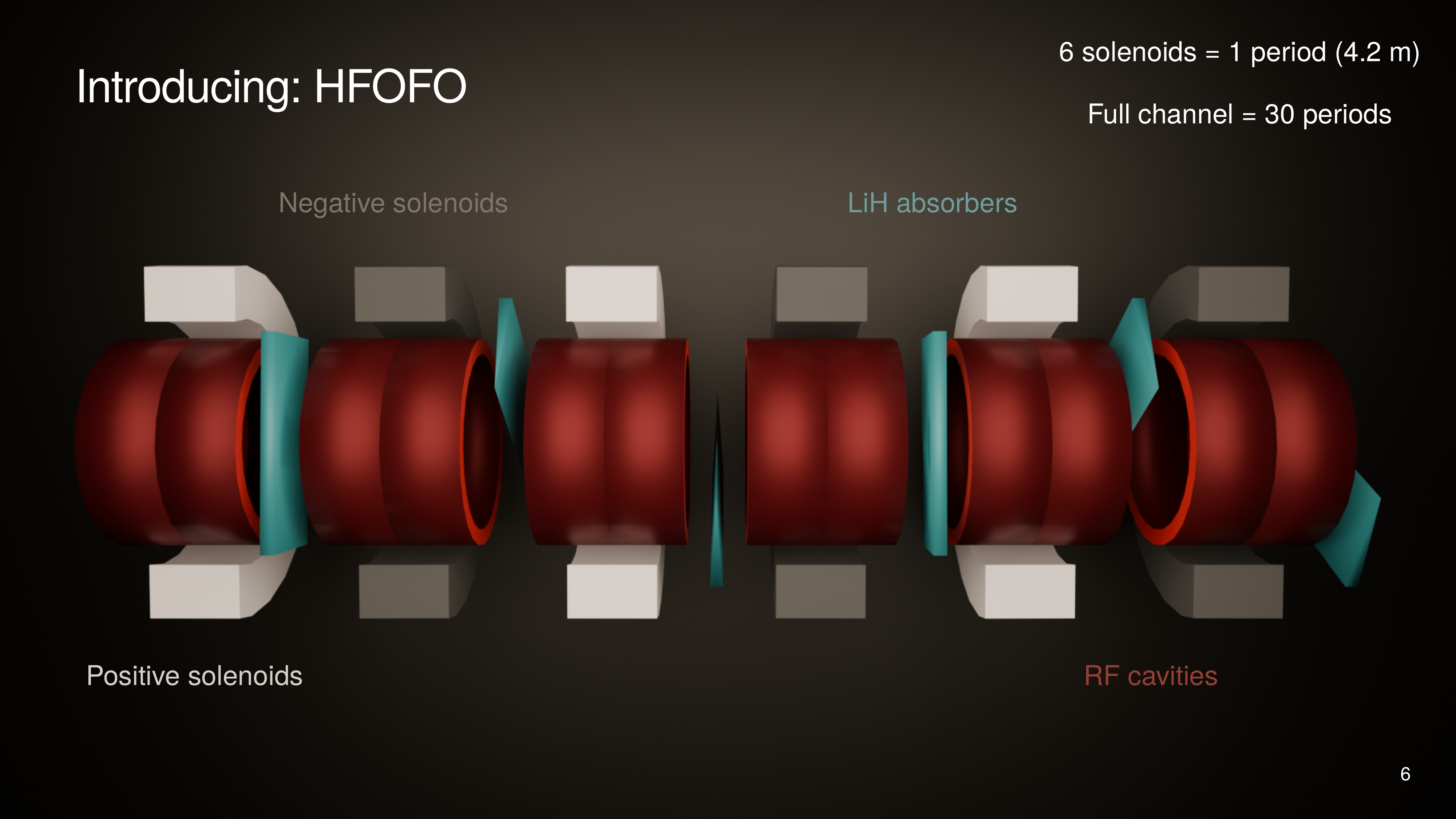

6 solenoids = 1 period (4.2 m)
# Introducing: HFOFO
Full channel = 30 periods
Negative solenoids
LiH absorbers
Positive solenoids
RF cavities
6